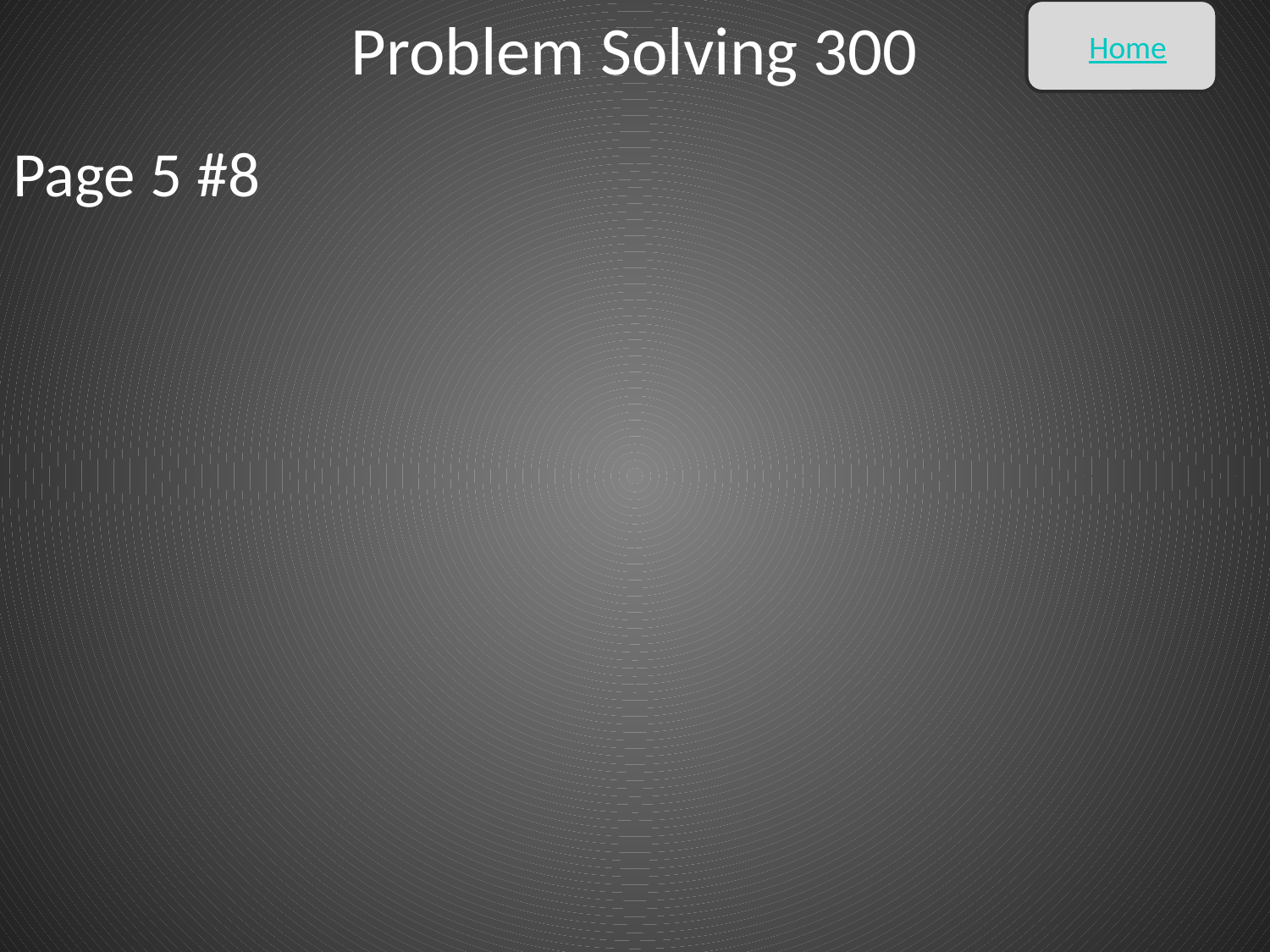

# Problem Solving 300

Home
Page 5 #8